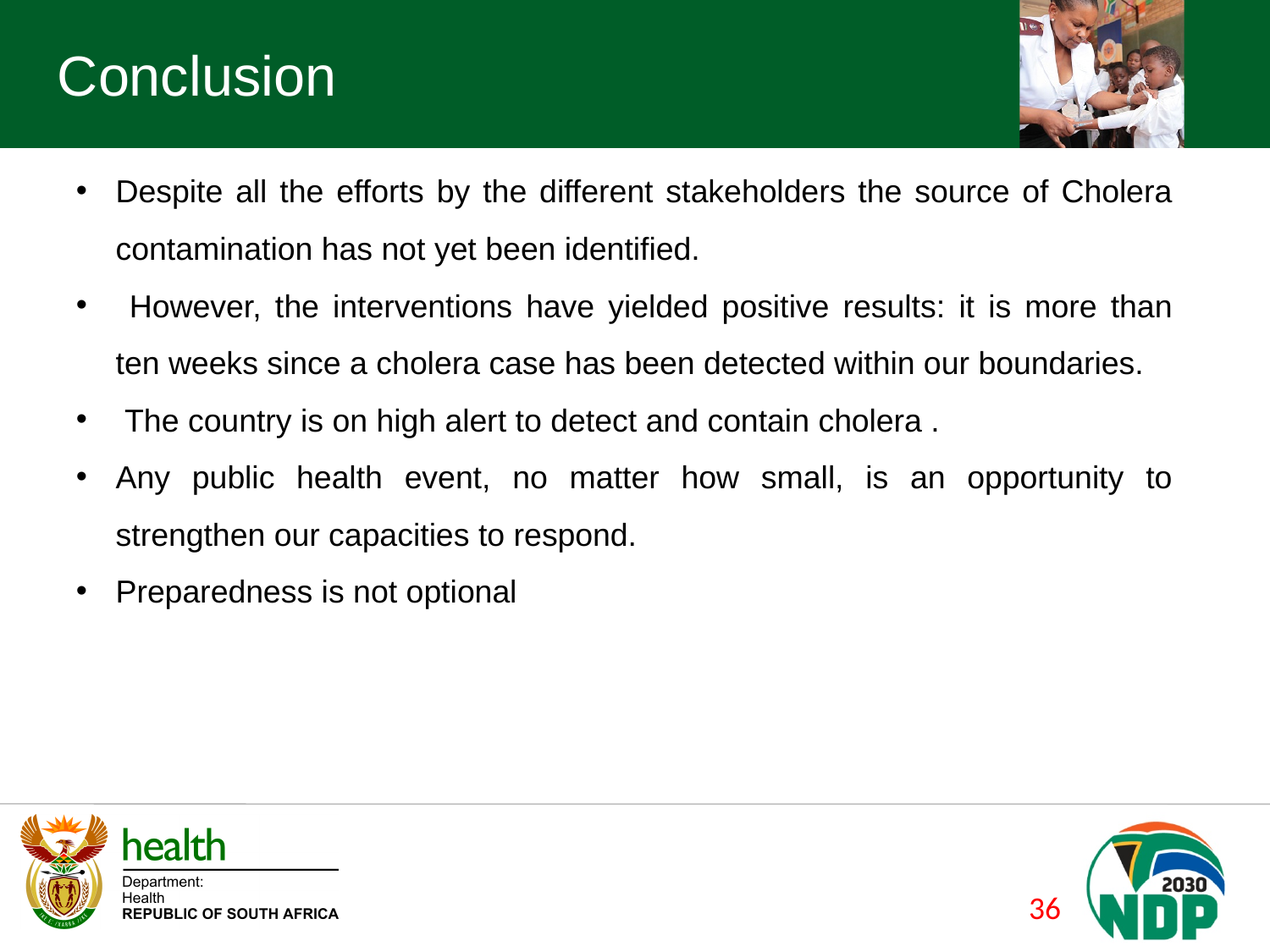

Conclusion
Despite all the efforts by the different stakeholders the source of Cholera contamination has not yet been identified.
 However, the interventions have yielded positive results: it is more than ten weeks since a cholera case has been detected within our boundaries.
 The country is on high alert to detect and contain cholera .
Any public health event, no matter how small, is an opportunity to strengthen our capacities to respond.
Preparedness is not optional

36